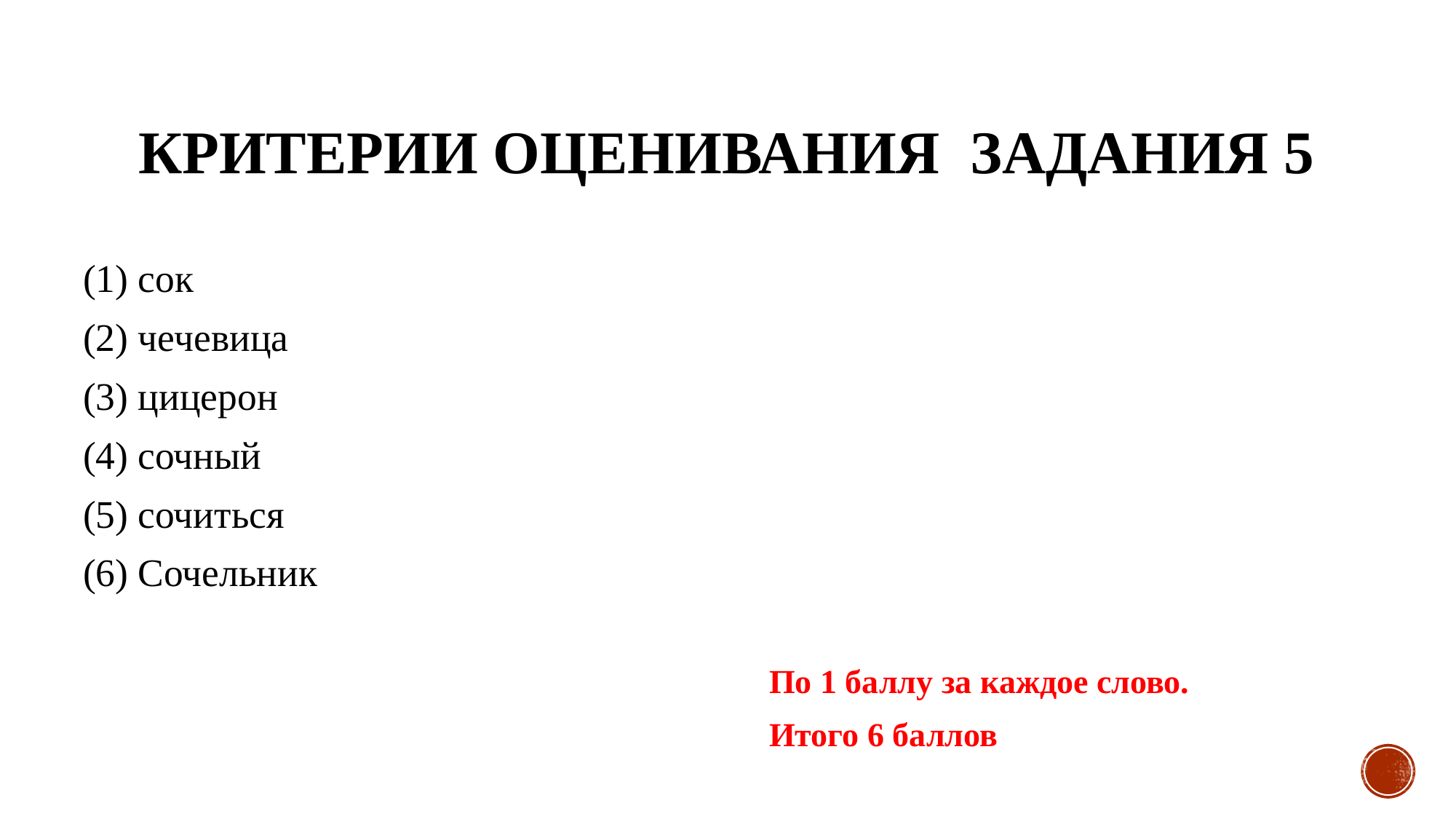

# Критерии оценивания  задания 5
(1) сок
(2) чечевица
(3) цицерон
(4) сочный
(5) сочиться
(6) Сочельник

                                                                                  По 1 баллу за каждое слово.
                                                                                  Итого 6 баллов